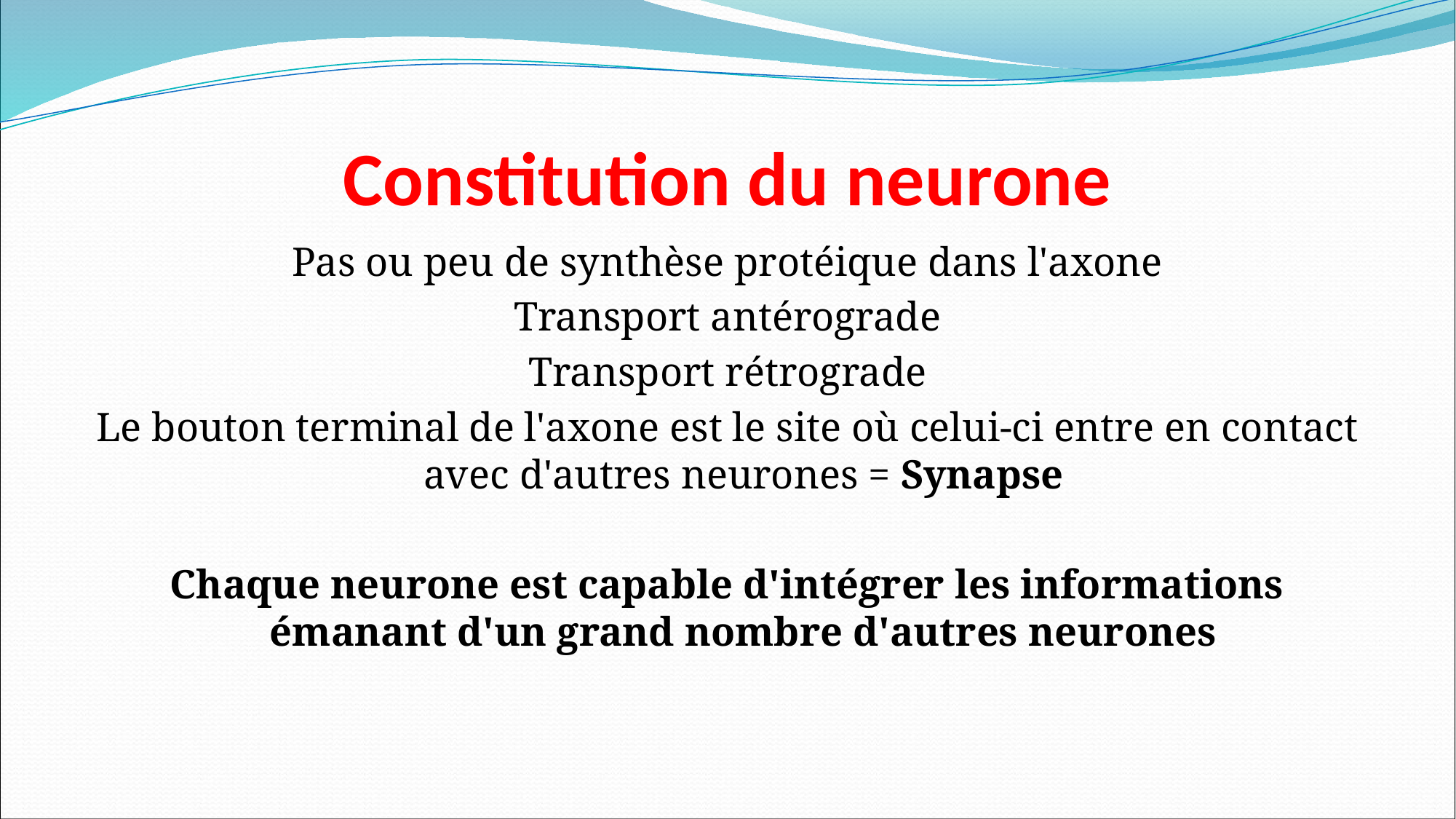

# Constitution du neurone
Pas ou peu de synthèse protéique dans l'axone
Transport antérograde
Transport rétrograde
Le bouton terminal de l'axone est le site où celui-ci entre en contact avec d'autres neurones = Synapse

Chaque neurone est capable d'intégrer les informations émanant d'un grand nombre d'autres neurones